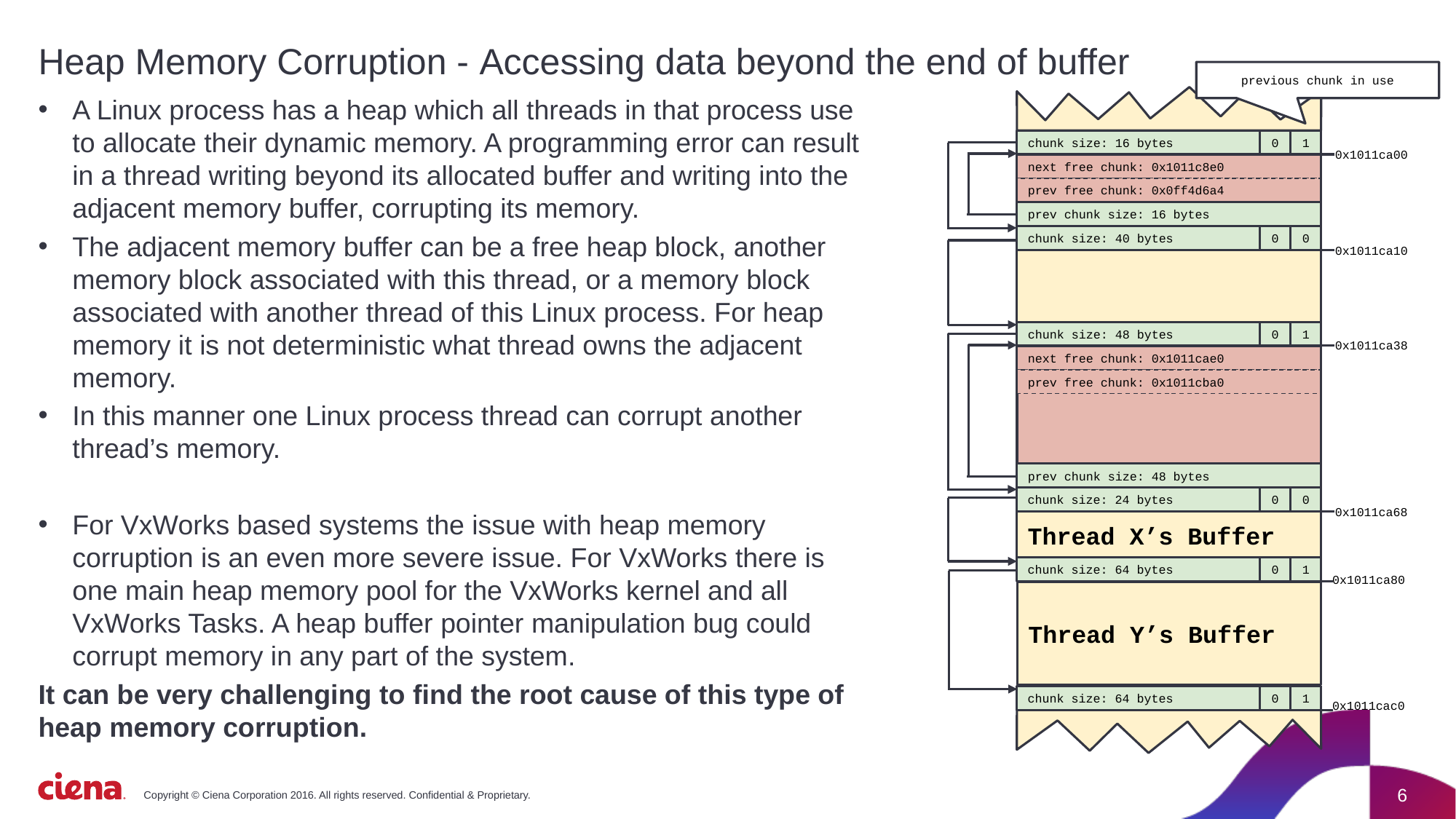

# Heap Memory Corruption - Accessing data beyond the end of buffer
previous chunk in use
A Linux process has a heap which all threads in that process use to allocate their dynamic memory. A programming error can result in a thread writing beyond its allocated buffer and writing into the adjacent memory buffer, corrupting its memory.
The adjacent memory buffer can be a free heap block, another memory block associated with this thread, or a memory block associated with another thread of this Linux process. For heap memory it is not deterministic what thread owns the adjacent memory.
In this manner one Linux process thread can corrupt another thread’s memory.

For VxWorks based systems the issue with heap memory corruption is an even more severe issue. For VxWorks there is one main heap memory pool for the VxWorks kernel and all VxWorks Tasks. A heap buffer pointer manipulation bug could corrupt memory in any part of the system.
It can be very challenging to find the root cause of this type of heap memory corruption.

chunk size: 16 bytes
0
1
0x1011ca00
0x1011ca10
0x1011ca38
0x1011ca68
0x1011ca80
0x1011cac0

next free chunk: 0x1011c8e0
prev free chunk: 0x0ff4d6a4
prev chunk size: 16 bytes
chunk size: 40 bytes
0
0

chunk size: 48 bytes
0
1

next free chunk: 0x1011cae0
prev free chunk: 0x1011cba0

prev chunk size: 48 bytes
chunk size: 24 bytes
0
0
Thread X’s Buffer
chunk size: 64 bytes
0
1
Thread Y’s Buffer
chunk size: 64 bytes
0
1